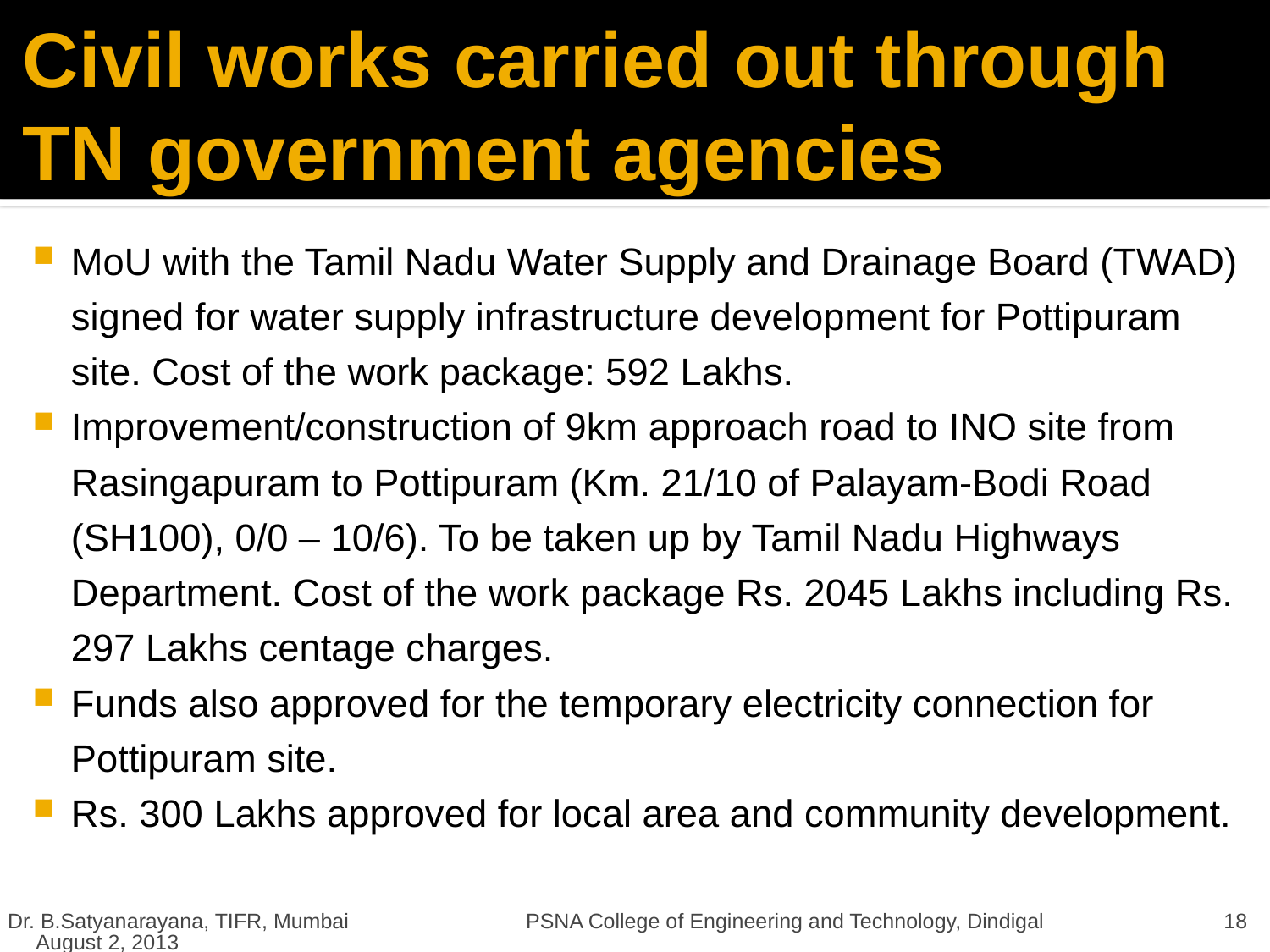

# Civil works carried out through TN government agencies
MoU with the Tamil Nadu Water Supply and Drainage Board (TWAD) signed for water supply infrastructure development for Pottipuram site. Cost of the work package: 592 Lakhs.
Improvement/construction of 9km approach road to INO site from Rasingapuram to Pottipuram (Km. 21/10 of Palayam-Bodi Road (SH100), 0/0 – 10/6). To be taken up by Tamil Nadu Highways Department. Cost of the work package Rs. 2045 Lakhs including Rs. 297 Lakhs centage charges.
Funds also approved for the temporary electricity connection for Pottipuram site.
Rs. 300 Lakhs approved for local area and community development.

Dr. B.Satyanarayana, TIFR, Mumbai                              PSNA College of Engineering and Technology, Dindigal                              August 2, 2013
18